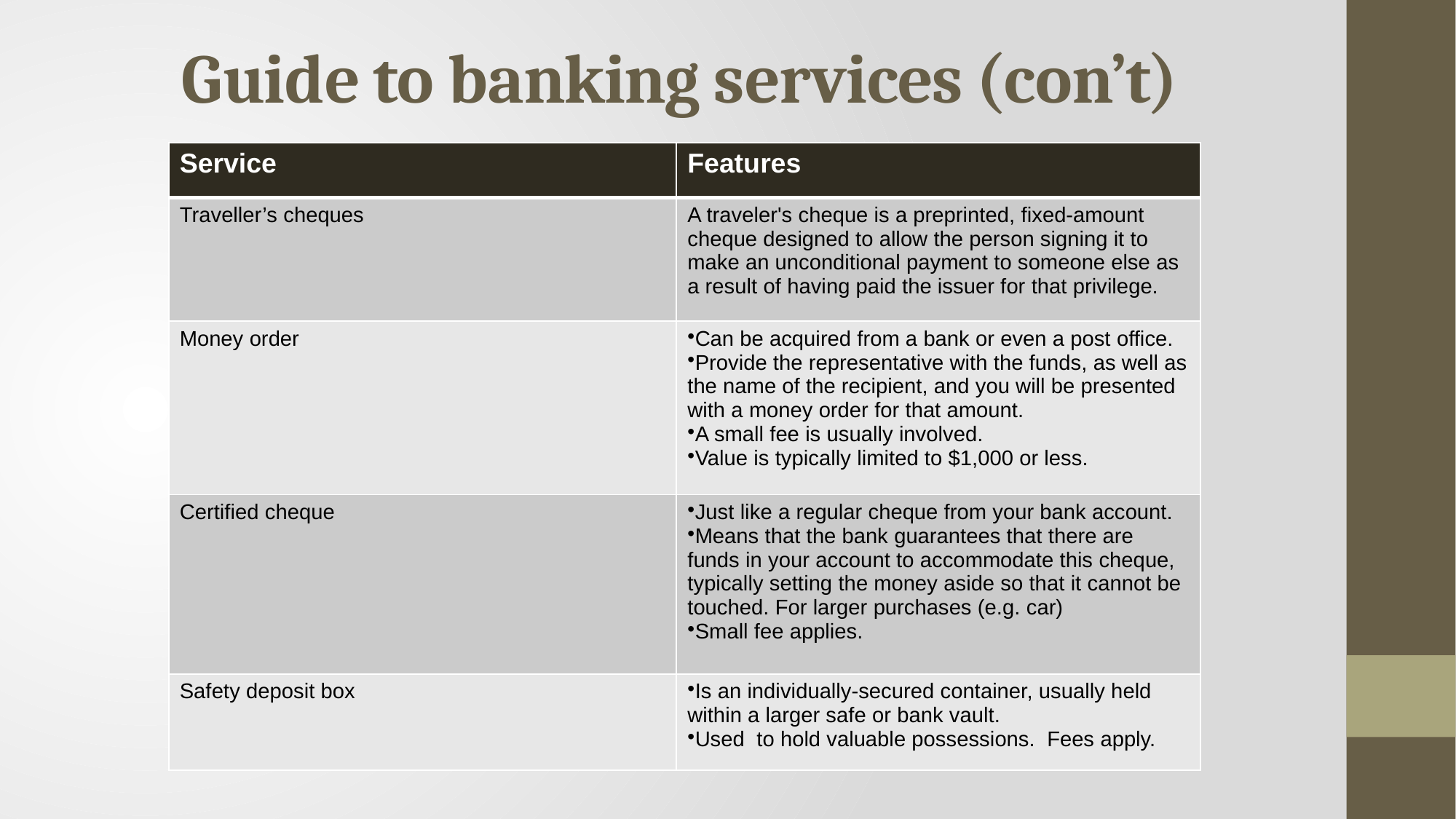

# Guide to banking services (con’t)
| Service | Features |
| --- | --- |
| Traveller’s cheques | A traveler's cheque is a preprinted, fixed-amount cheque designed to allow the person signing it to make an unconditional payment to someone else as a result of having paid the issuer for that privilege. |
| Money order | Can be acquired from a bank or even a post office. Provide the representative with the funds, as well as the name of the recipient, and you will be presented with a money order for that amount. A small fee is usually involved. Value is typically limited to $1,000 or less. |
| Certified cheque | Just like a regular cheque from your bank account. Means that the bank guarantees that there are funds in your account to accommodate this cheque, typically setting the money aside so that it cannot be touched. For larger purchases (e.g. car) Small fee applies. |
| Safety deposit box | Is an individually-secured container, usually held within a larger safe or bank vault. Used to hold valuable possessions. Fees apply. |